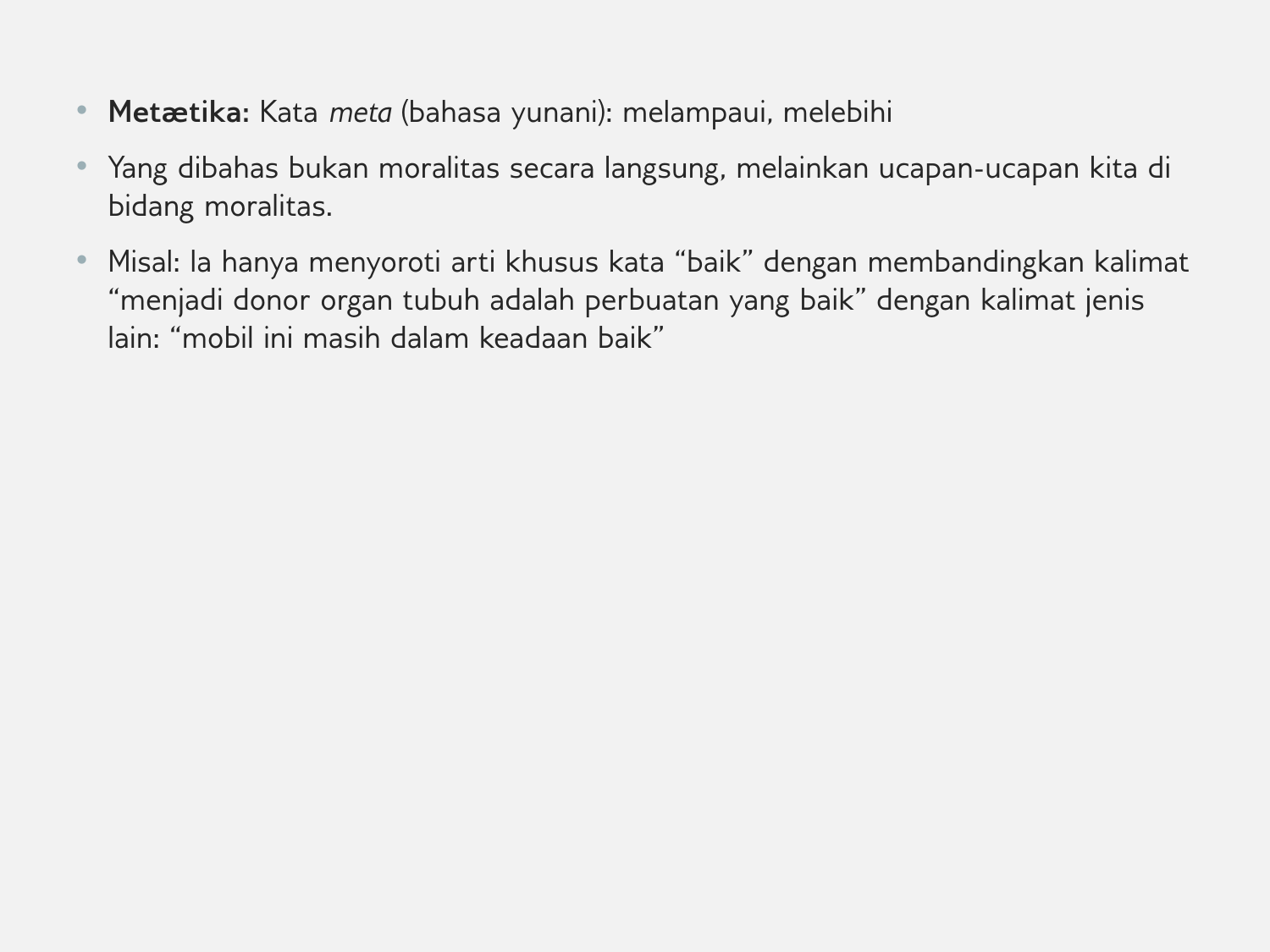

Metaetika: Kata meta (bahasa yunani): melampaui, melebihi
Yang dibahas bukan moralitas secara langsung, melainkan ucapan-ucapan kita di bidang moralitas.
Misal: Ia hanya menyoroti arti khusus kata “baik” dengan membandingkan kalimat “menjadi donor organ tubuh adalah perbuatan yang baik” dengan kalimat jenis lain: “mobil ini masih dalam keadaan baik”